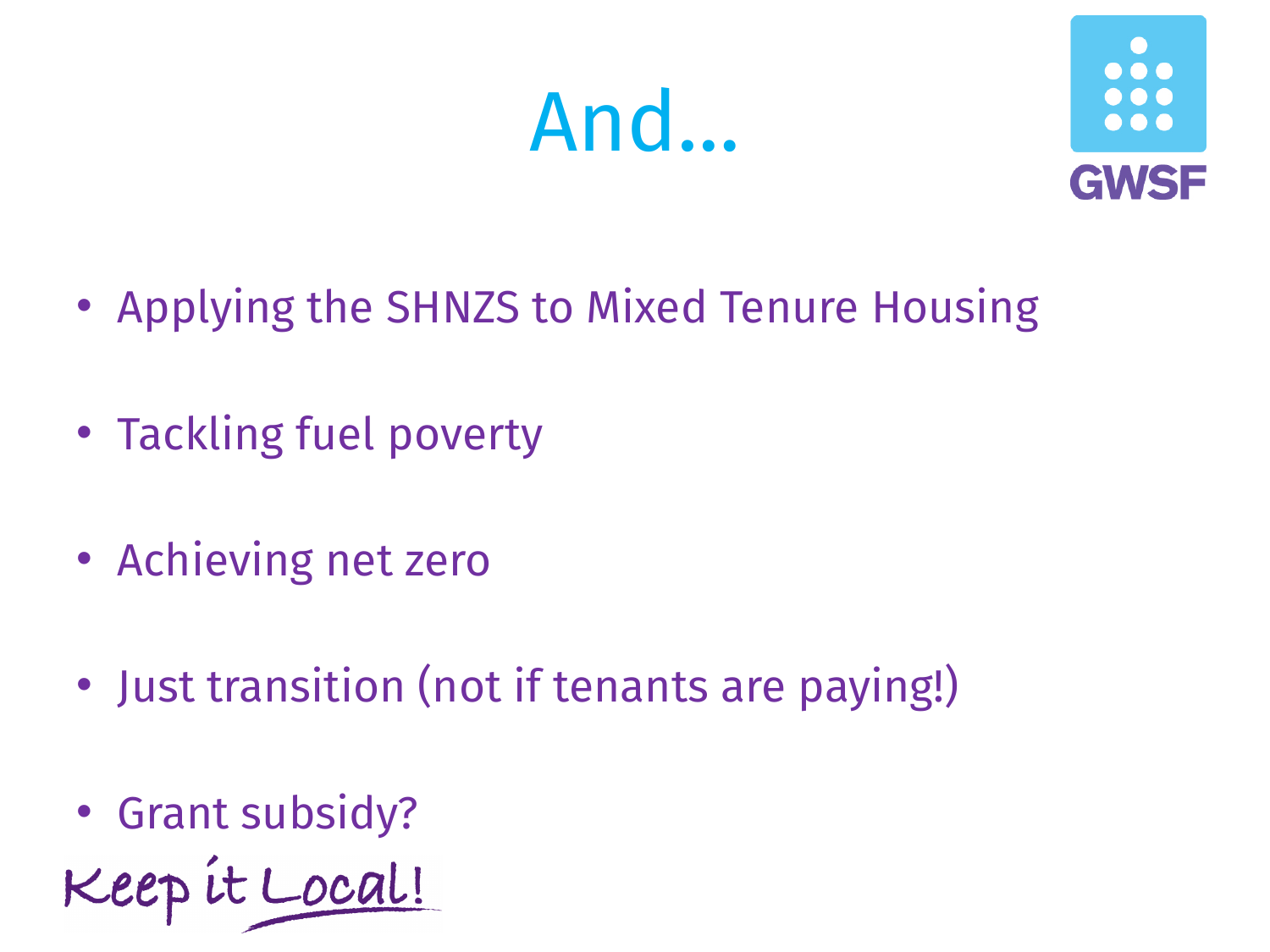

# And…

Applying the SHNZS to Mixed Tenure Housing

Tackling fuel poverty

Achieving net zero

Just transition (not if tenants are paying!)

Grant subsidy?